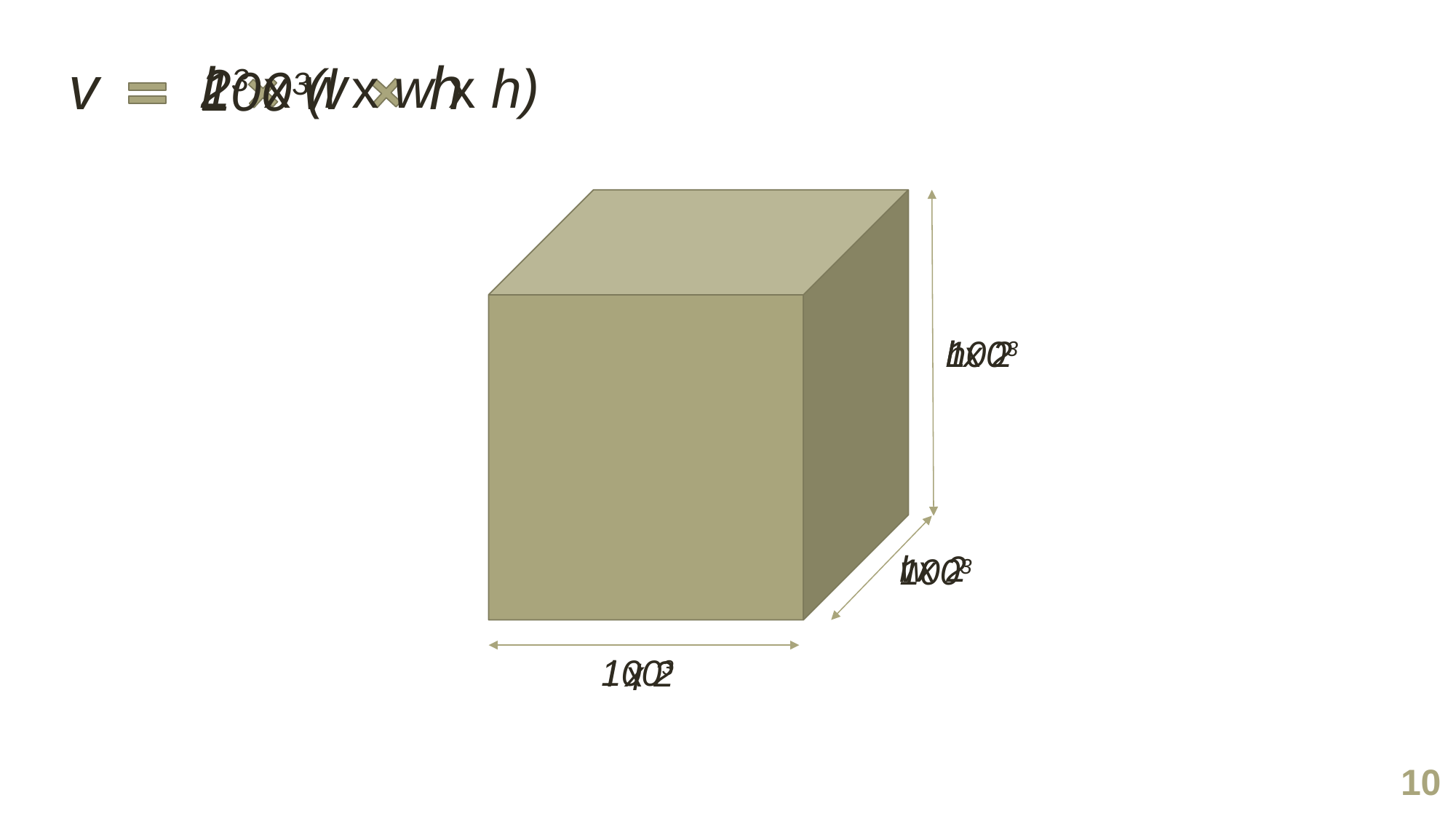

v
w
h
l
23 x (l x w x h)
1003

1003
l x 2
h
l x 2
w
1003
1003
l x 2
l
10